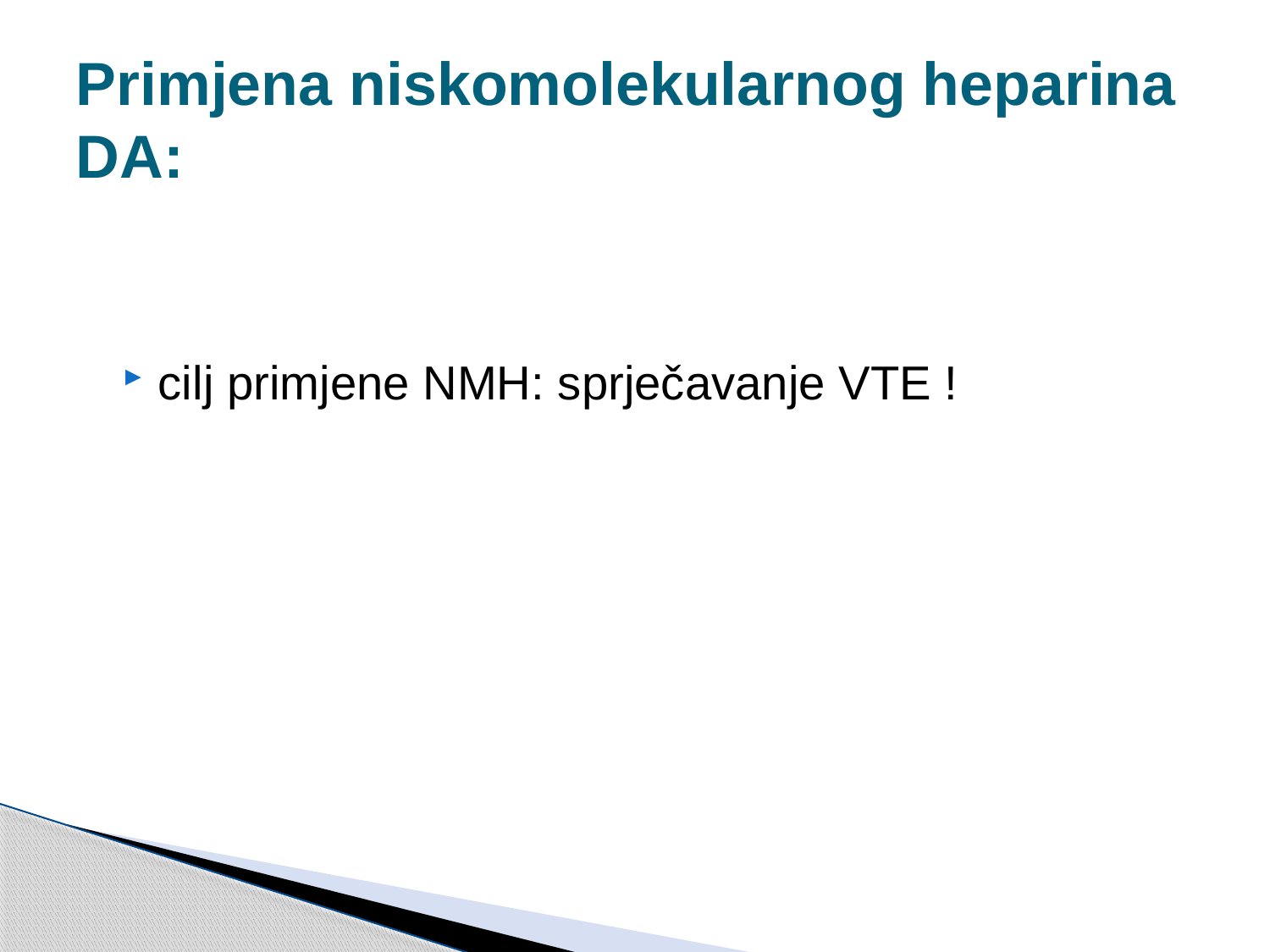

# Primjena niskomolekularnog heparina DA:
cilj primjene NMH: sprječavanje VTE !